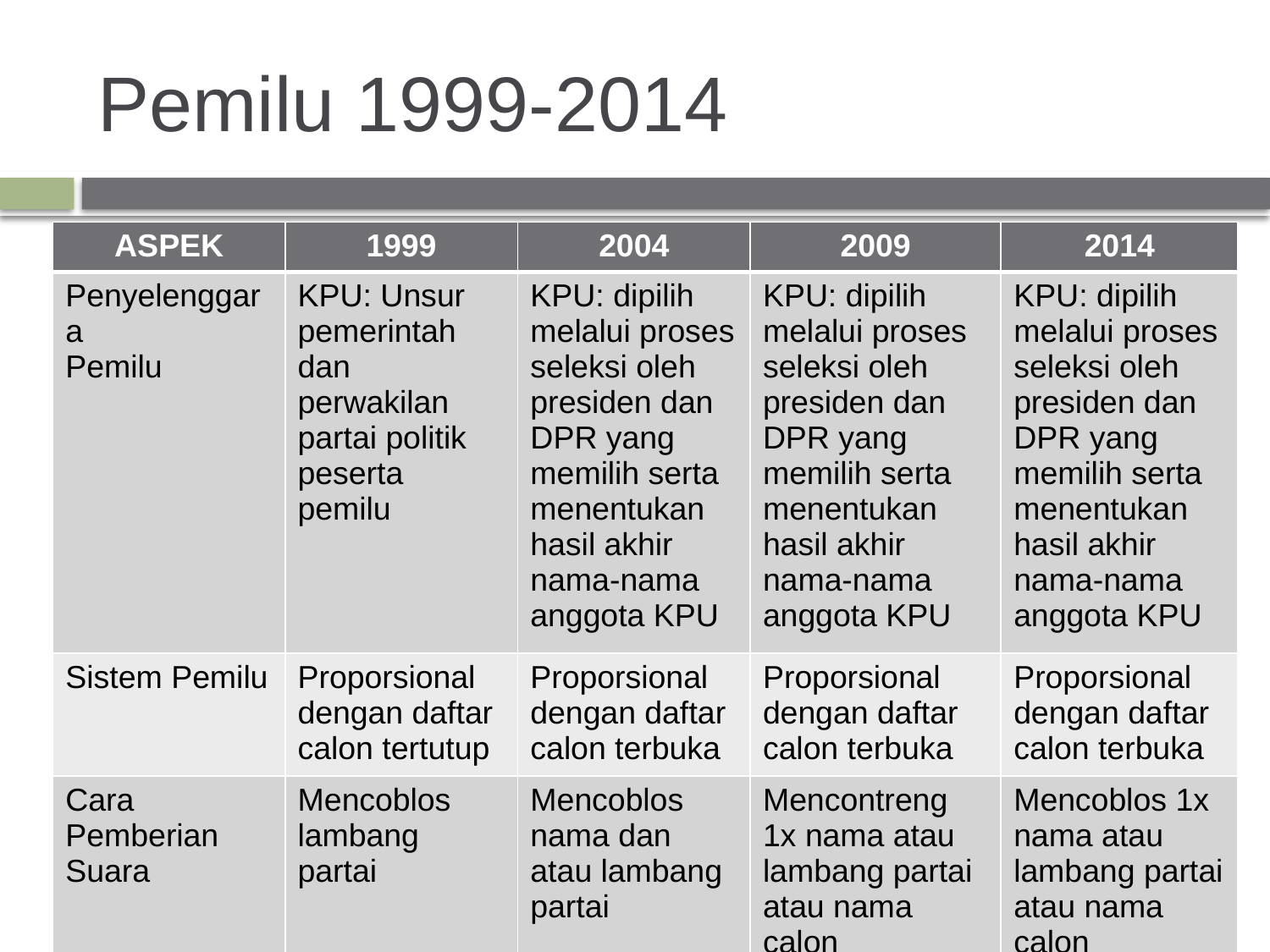

# Pemilu 1999-2014
| ASPEK | 1999 | 2004 | 2009 | 2014 |
| --- | --- | --- | --- | --- |
| Penyelenggara Pemilu | KPU: Unsur pemerintah dan perwakilan partai politik peserta pemilu | KPU: dipilih melalui proses seleksi oleh presiden dan DPR yang memilih serta menentukan hasil akhir nama-nama anggota KPU | KPU: dipilih melalui proses seleksi oleh presiden dan DPR yang memilih serta menentukan hasil akhir nama-nama anggota KPU | KPU: dipilih melalui proses seleksi oleh presiden dan DPR yang memilih serta menentukan hasil akhir nama-nama anggota KPU |
| Sistem Pemilu | Proporsional dengan daftar calon tertutup | Proporsional dengan daftar calon terbuka | Proporsional dengan daftar calon terbuka | Proporsional dengan daftar calon terbuka |
| Cara Pemberian Suara | Mencoblos lambang partai | Mencoblos nama dan atau lambang partai | Mencontreng 1x nama atau lambang partai atau nama calon | Mencoblos 1x nama atau lambang partai atau nama calon |